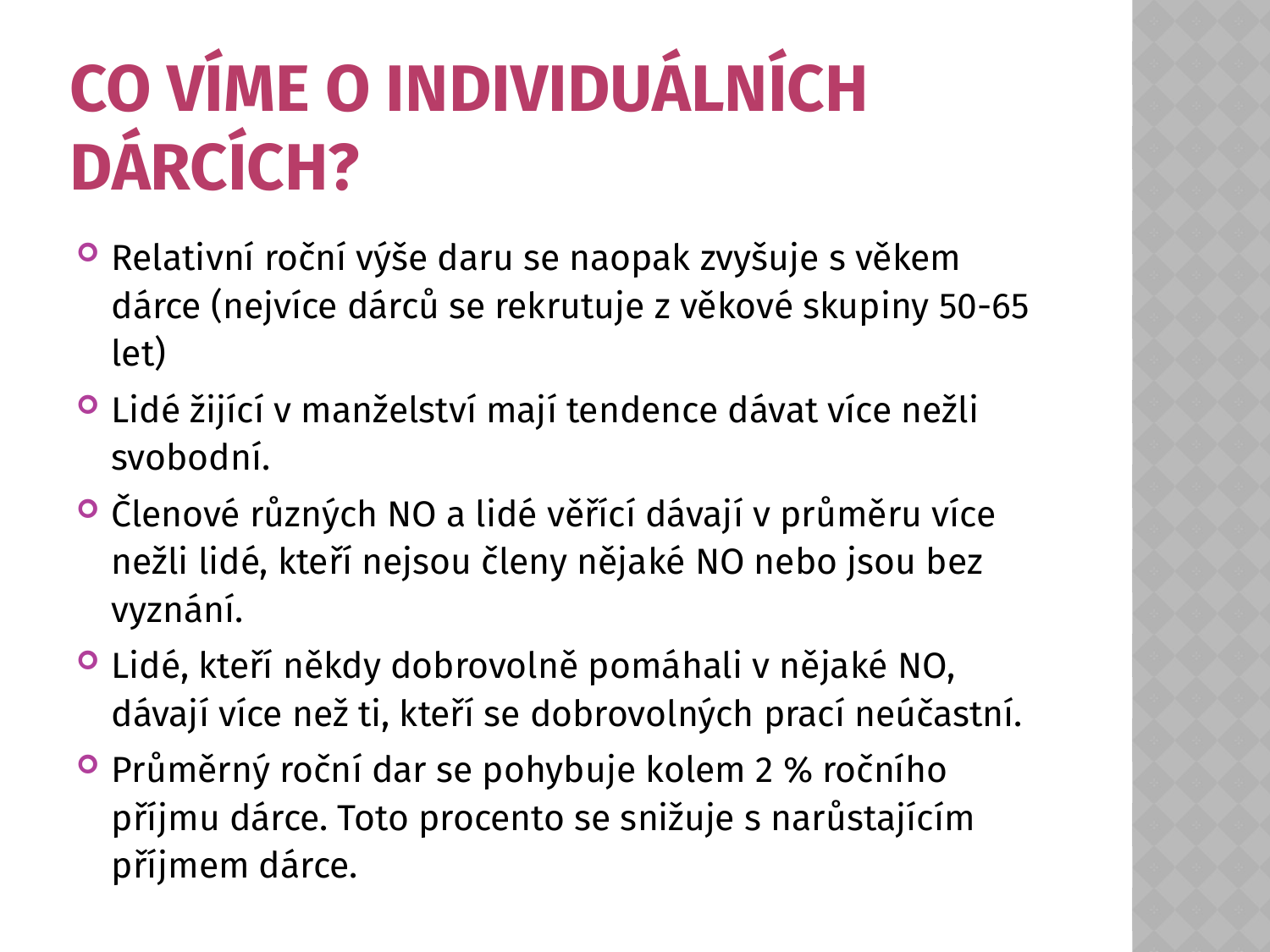

# Co víme o individuálních dárcích?
Relativní roční výše daru se naopak zvyšuje s věkem dárce (nejvíce dárců se rekrutuje z věkové skupiny 50-65 let)
Lidé žijící v manželství mají tendence dávat více nežli svobodní.
Členové různých NO a lidé věřící dávají v průměru více nežli lidé, kteří nejsou členy nějaké NO nebo jsou bez vyznání.
Lidé, kteří někdy dobrovolně pomáhali v nějaké NO, dávají více než ti, kteří se dobrovolných prací neúčastní.
Průměrný roční dar se pohybuje kolem 2 % ročního příjmu dárce. Toto procento se snižuje s narůstajícím příjmem dárce.